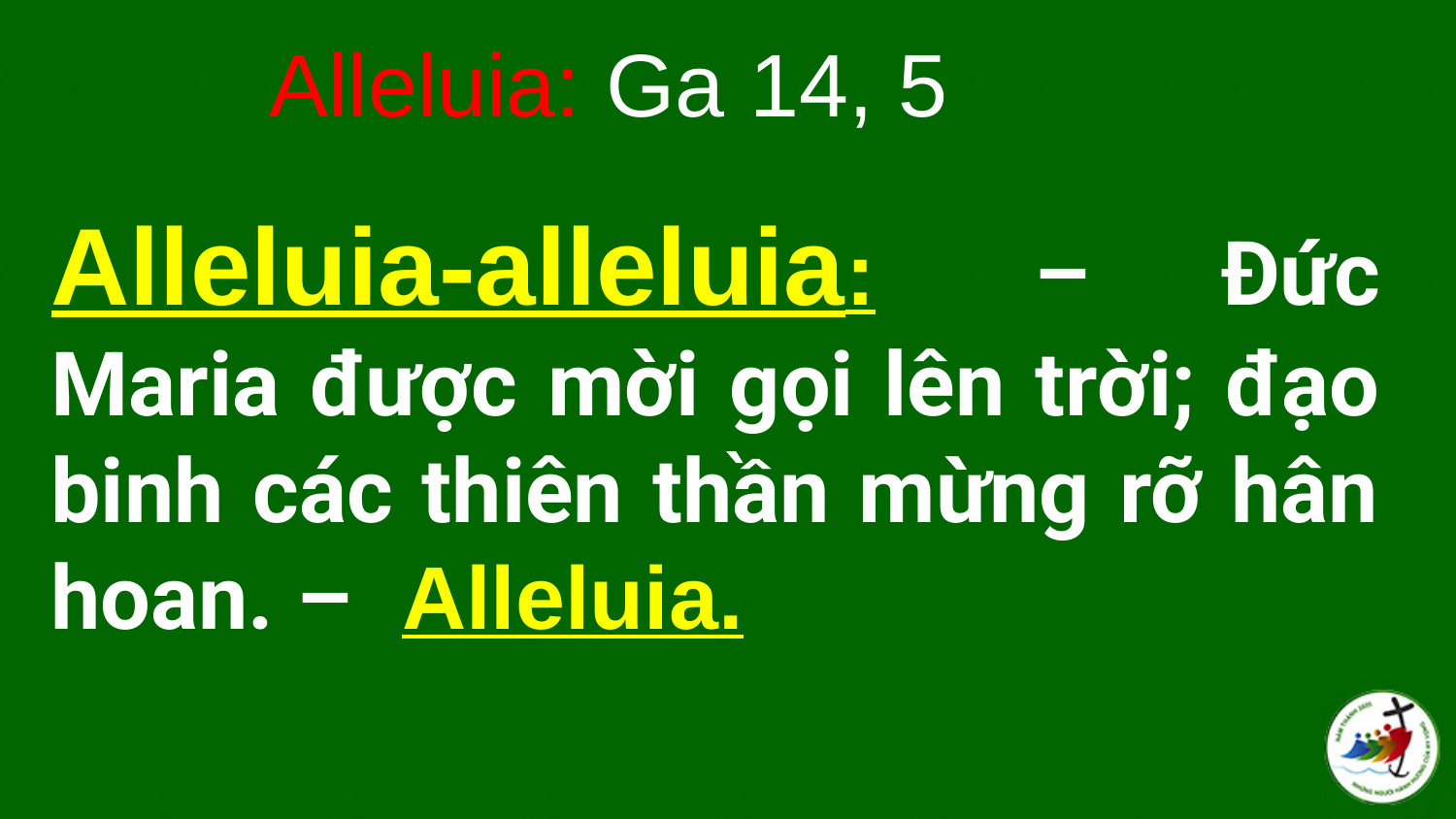

Alleluia: Ga 14, 5
# Alleluia-alleluia:  – Ðức Maria được mời gọi lên trời; đạo binh các thiên thần mừng rỡ hân hoan. –  Alleluia.